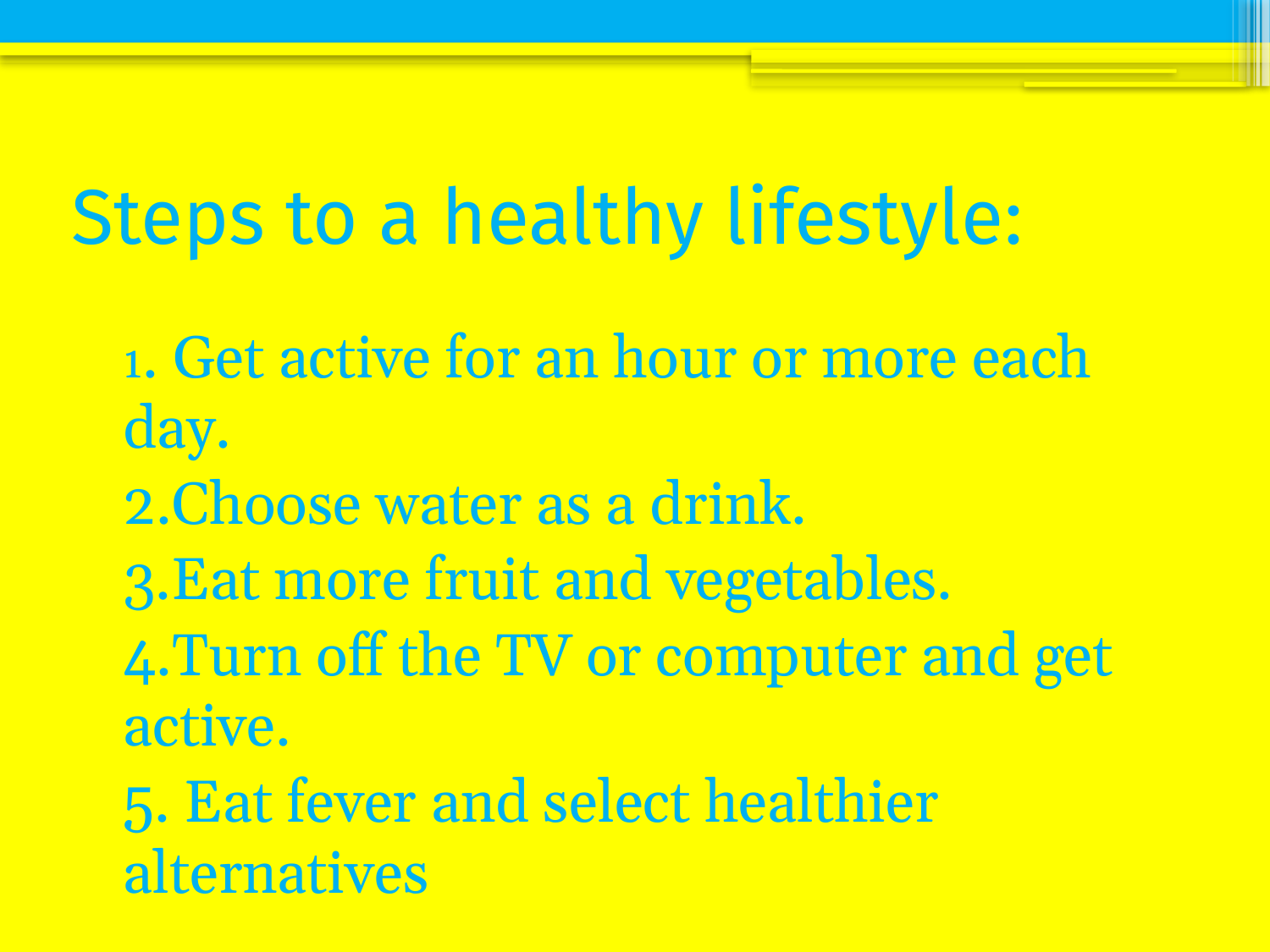

# Steps to a healthy lifestyle:
1. Get active for an hour or more each day.
2.Choose water as a drink.
3.Eat more fruit and vegetables.
4.Turn off the TV or computer and get active.
5. Eat fever and select healthier alternatives